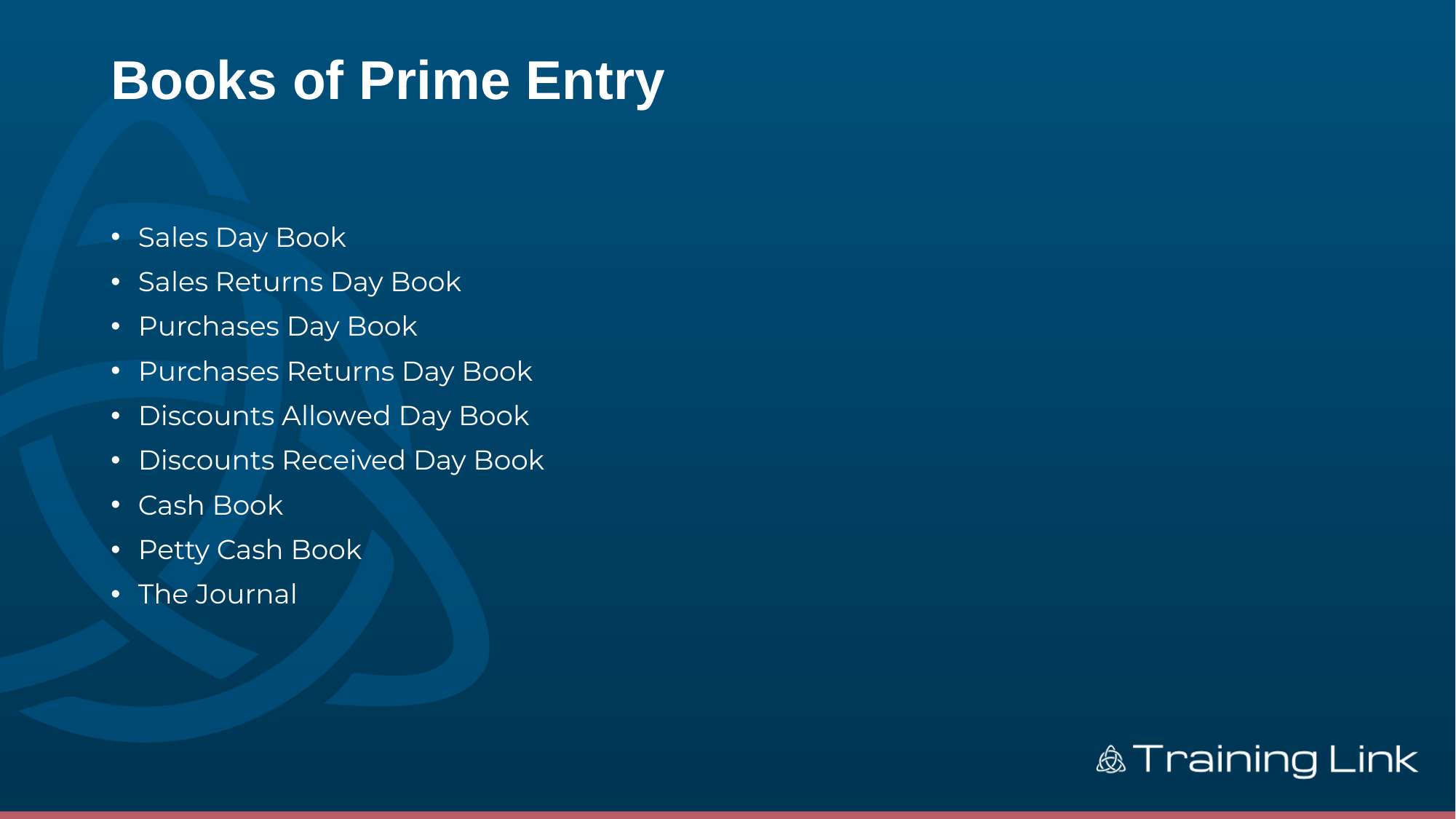

# Books of Prime Entry
Sales Day Book
Sales Returns Day Book
Purchases Day Book
Purchases Returns Day Book
Discounts Allowed Day Book
Discounts Received Day Book
Cash Book
Petty Cash Book
The Journal